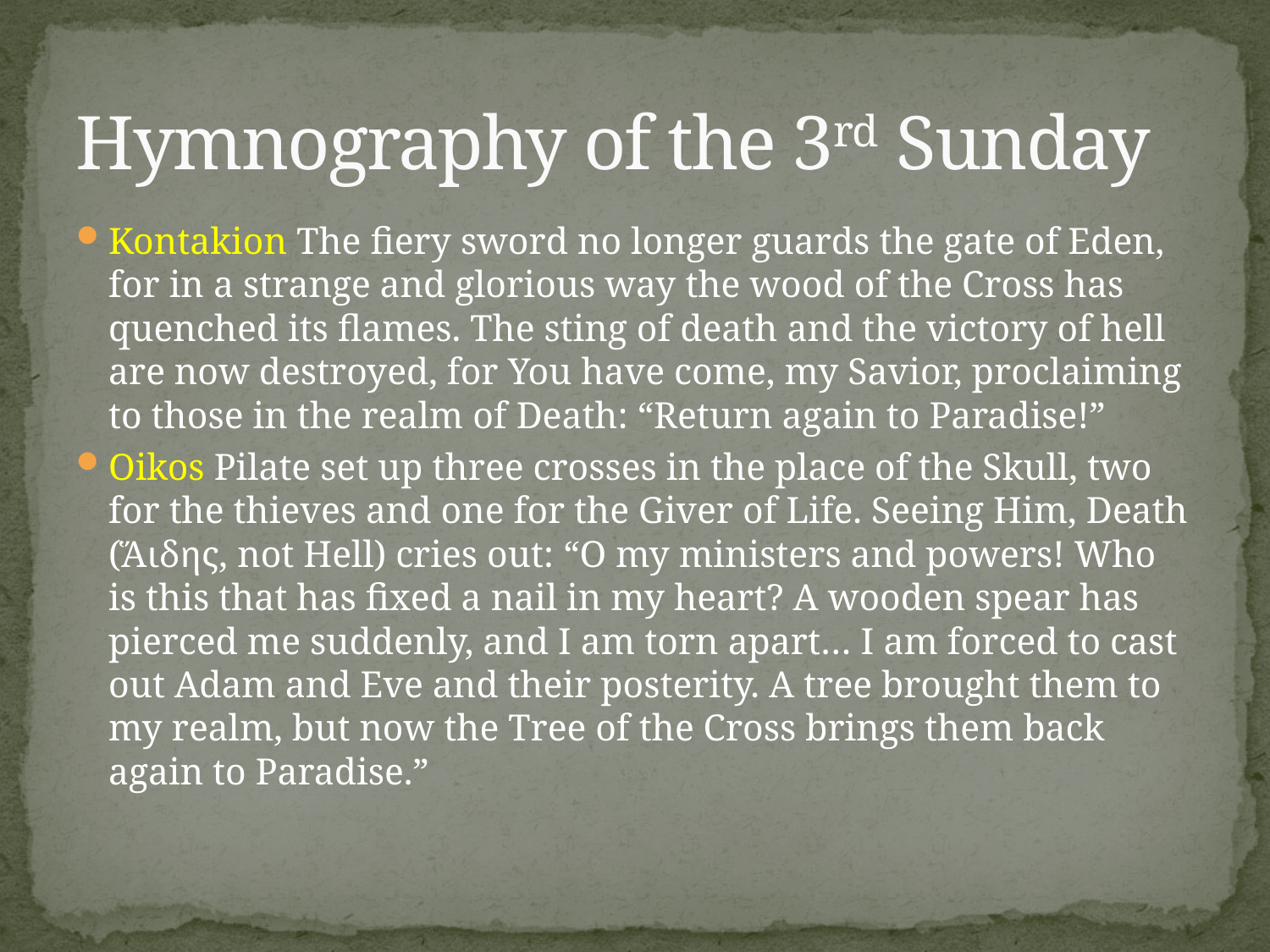

# Hymnography of the 3rd Sunday
Kontakion The fiery sword no longer guards the gate of Eden, for in a strange and glorious way the wood of the Cross has quenched its flames. The sting of death and the victory of hell are now destroyed, for You have come, my Savior, proclaiming to those in the realm of Death: “Return again to Paradise!”
Oikos Pilate set up three crosses in the place of the Skull, two for the thieves and one for the Giver of Life. Seeing Him, Death (ᾍδης, not Hell) cries out: “O my ministers and powers! Who is this that has fixed a nail in my heart? A wooden spear has pierced me suddenly, and I am torn apart… I am forced to cast out Adam and Eve and their posterity. A tree brought them to my realm, but now the Tree of the Cross brings them back again to Paradise.”